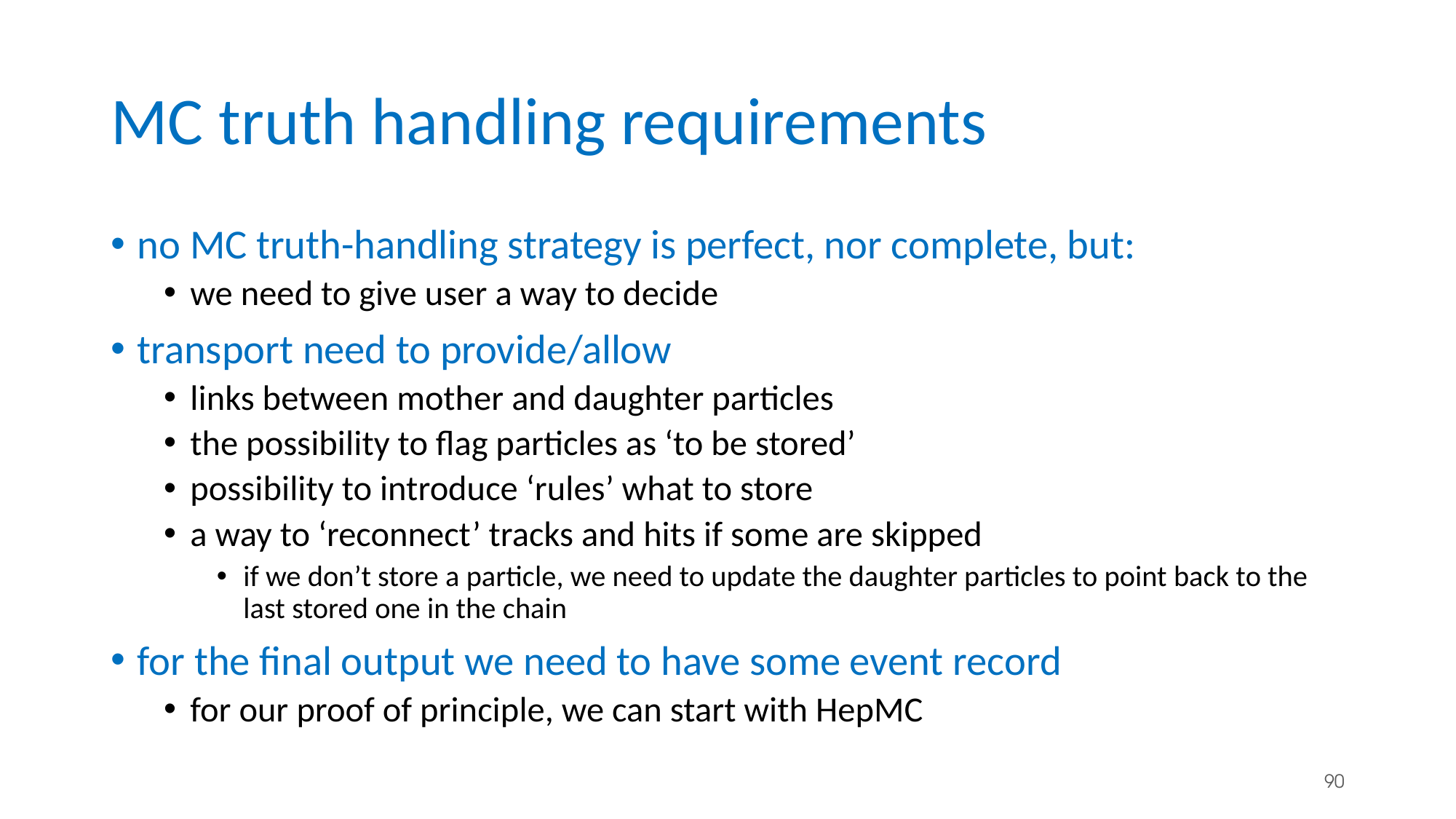

# MC truth handling requirements
no MC truth-handling strategy is perfect, nor complete, but:
we need to give user a way to decide
transport need to provide/allow
links between mother and daughter particles
the possibility to flag particles as ‘to be stored’
possibility to introduce ‘rules’ what to store
a way to ‘reconnect’ tracks and hits if some are skipped
if we don’t store a particle, we need to update the daughter particles to point back to the last stored one in the chain
for the final output we need to have some event record
for our proof of principle, we can start with HepMC
90